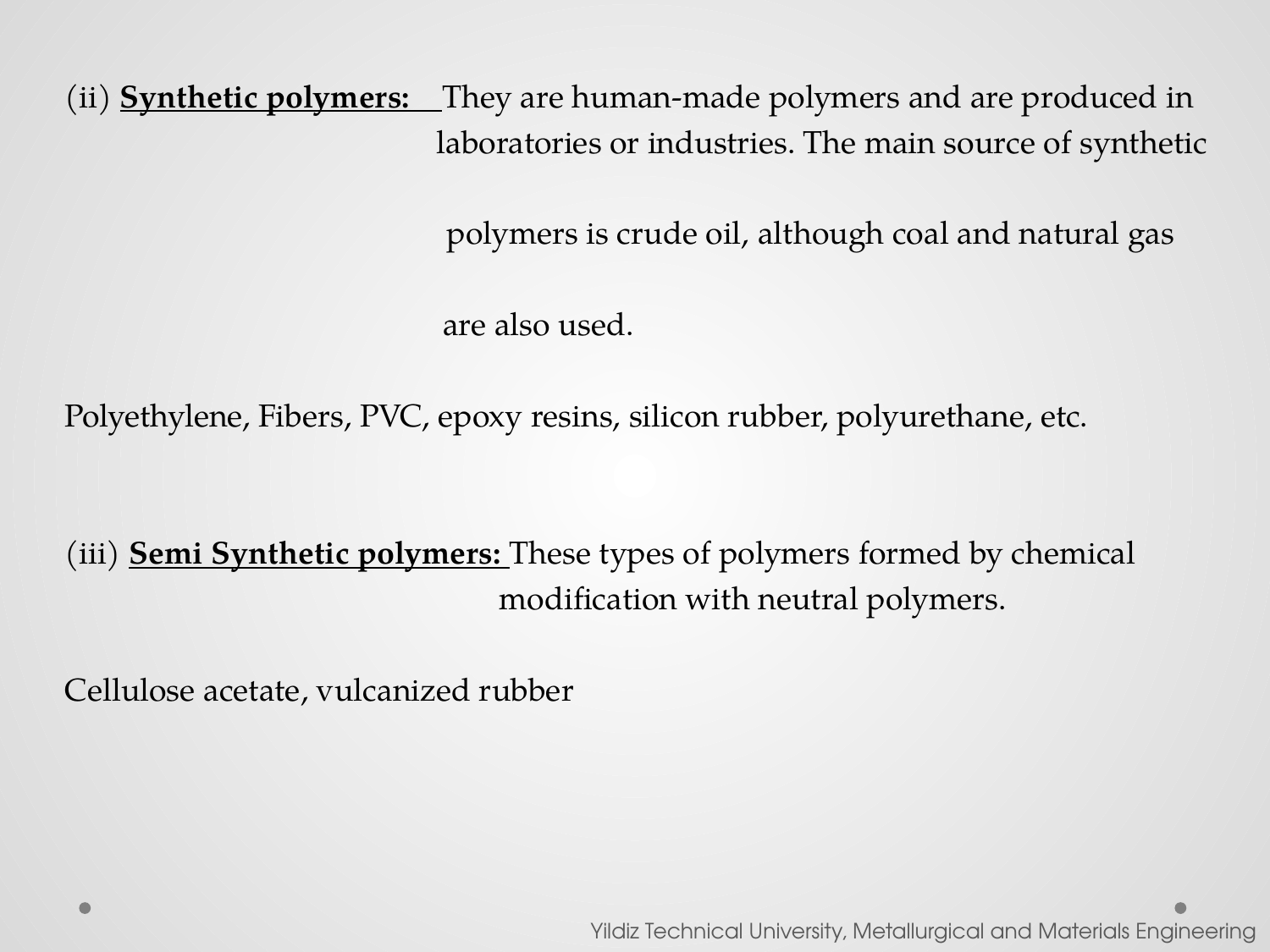

(ii) Synthetic polymers:    They are human-made polymers and are produced in
                                              laboratories or industries. The main source of synthetic
                                               polymers is crude oil, although coal and natural gas
                                               are also used.

Polyethylene, Fibers, PVC, epoxy resins, silicon rubber, polyurethane, etc.

(iii) Semi Synthetic polymers: These types of polymers formed by chemical
                                                      modification with neutral polymers.

Cellulose acetate, vulcanized rubber
Yildiz Technical University, Metallurgical and Materials Engineering